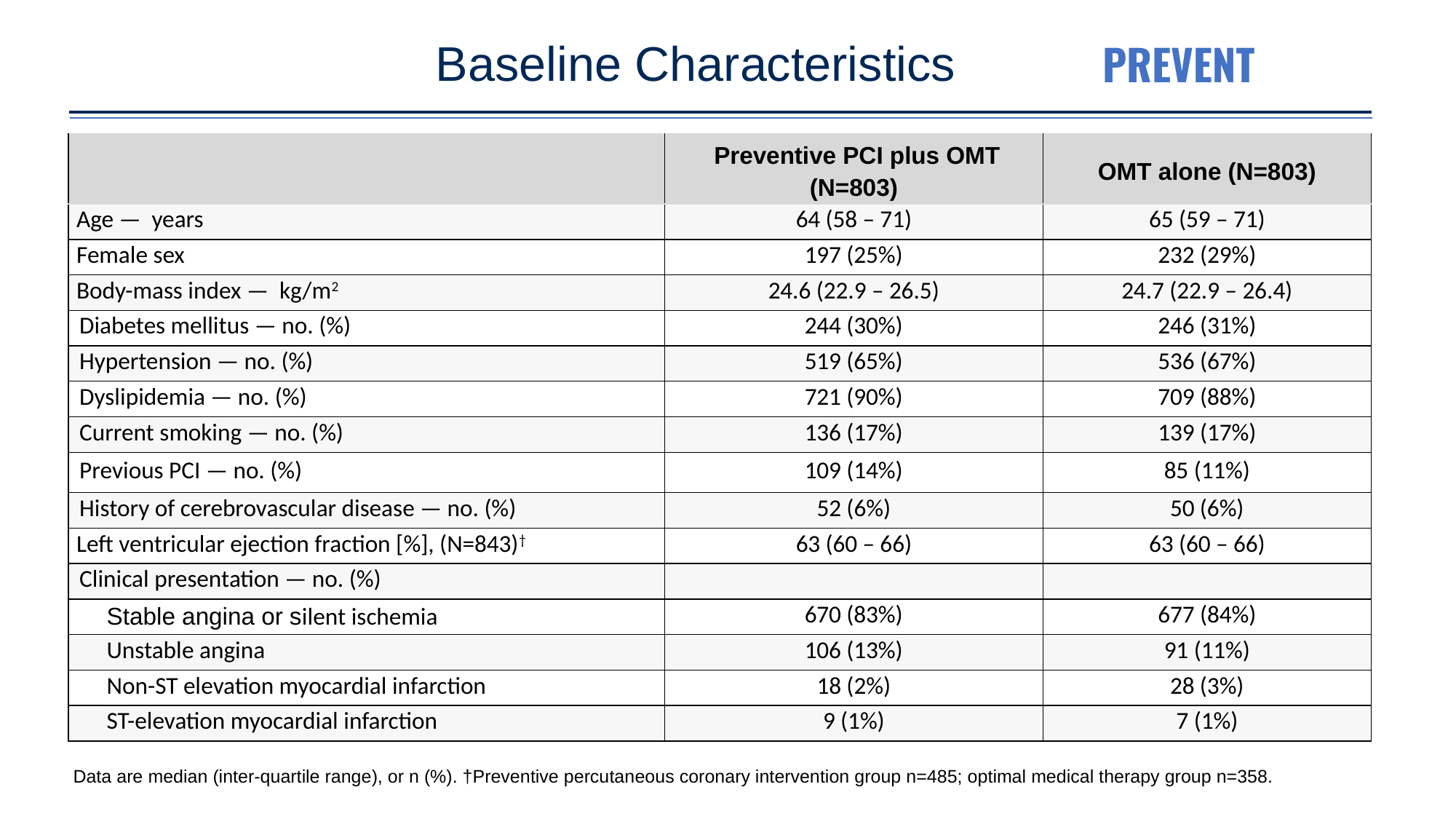

PREVENT
Baseline Characteristics
|  | Preventive PCI plus OMT (N=803) | OMT alone (N=803) |
| --- | --- | --- |
| Age — years | 64 (58 – 71) | 65 (59 – 71) |
| Female sex | 197 (25%) | 232 (29%) |
| Body-mass index — kg/m2 | 24.6 (22.9 – 26.5) | 24.7 (22.9 – 26.4) |
| Diabetes mellitus — no. (%) | 244 (30%) | 246 (31%) |
| Hypertension — no. (%) | 519 (65%) | 536 (67%) |
| Dyslipidemia — no. (%) | 721 (90%) | 709 (88%) |
| Current smoking — no. (%) | 136 (17%) | 139 (17%) |
| Previous PCI — no. (%) | 109 (14%) | 85 (11%) |
| History of cerebrovascular disease — no. (%) | 52 (6%) | 50 (6%) |
| Left ventricular ejection fraction [%], (N=843)† | 63 (60 – 66) | 63 (60 – 66) |
| Clinical presentation — no. (%) |  |  |
| Stable angina or silent ischemia | 670 (83%) | 677 (84%) |
| Unstable angina | 106 (13%) | 91 (11%) |
| Non-ST elevation myocardial infarction | 18 (2%) | 28 (3%) |
| ST-elevation myocardial infarction | 9 (1%) | 7 (1%) |
Data are median (inter-quartile range), or n (%). †Preventive percutaneous coronary intervention group n=485; optimal medical therapy group n=358.